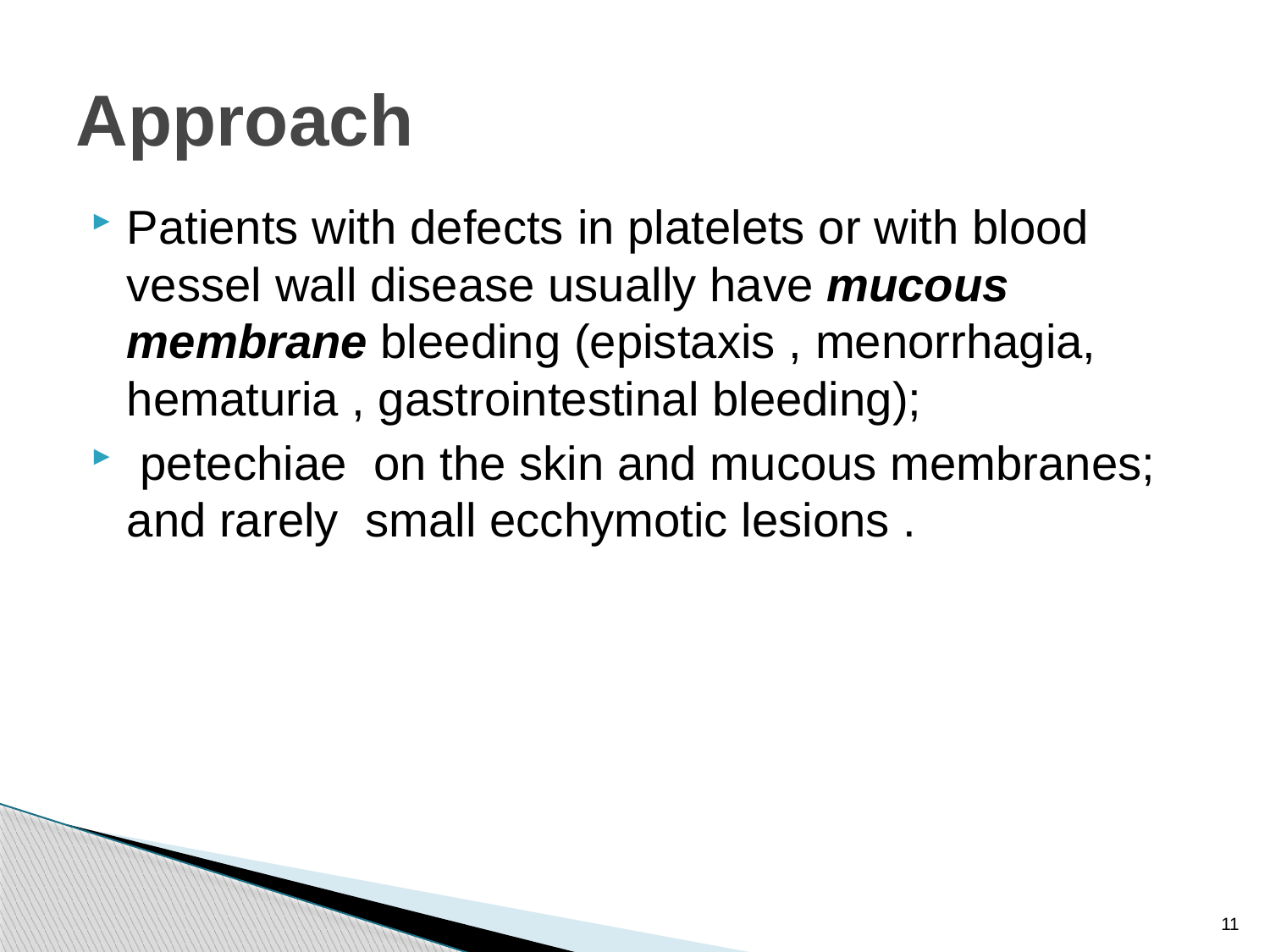

# Approach
Patients with defects in platelets or with blood vessel wall disease usually have mucous membrane bleeding (epistaxis , menorrhagia, hematuria , gastrointestinal bleeding);
 petechiae  on the skin and mucous membranes; and rarely  small ecchymotic lesions .
11